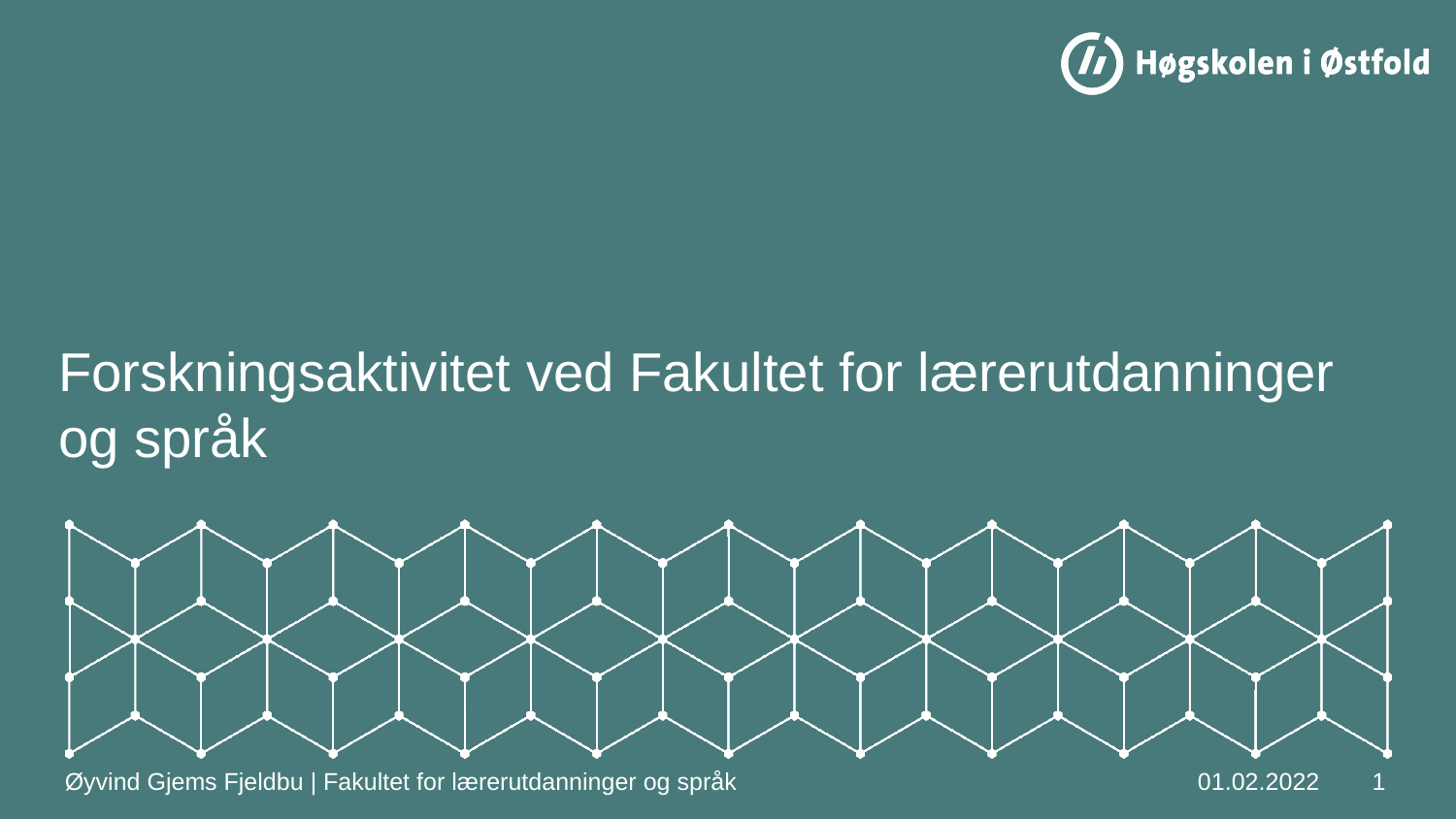

# Forskningsaktivitet ved Fakultet for lærerutdanninger og språk
Øyvind Gjems Fjeldbu | Fakultet for lærerutdanninger og språk
1
01.02.2022